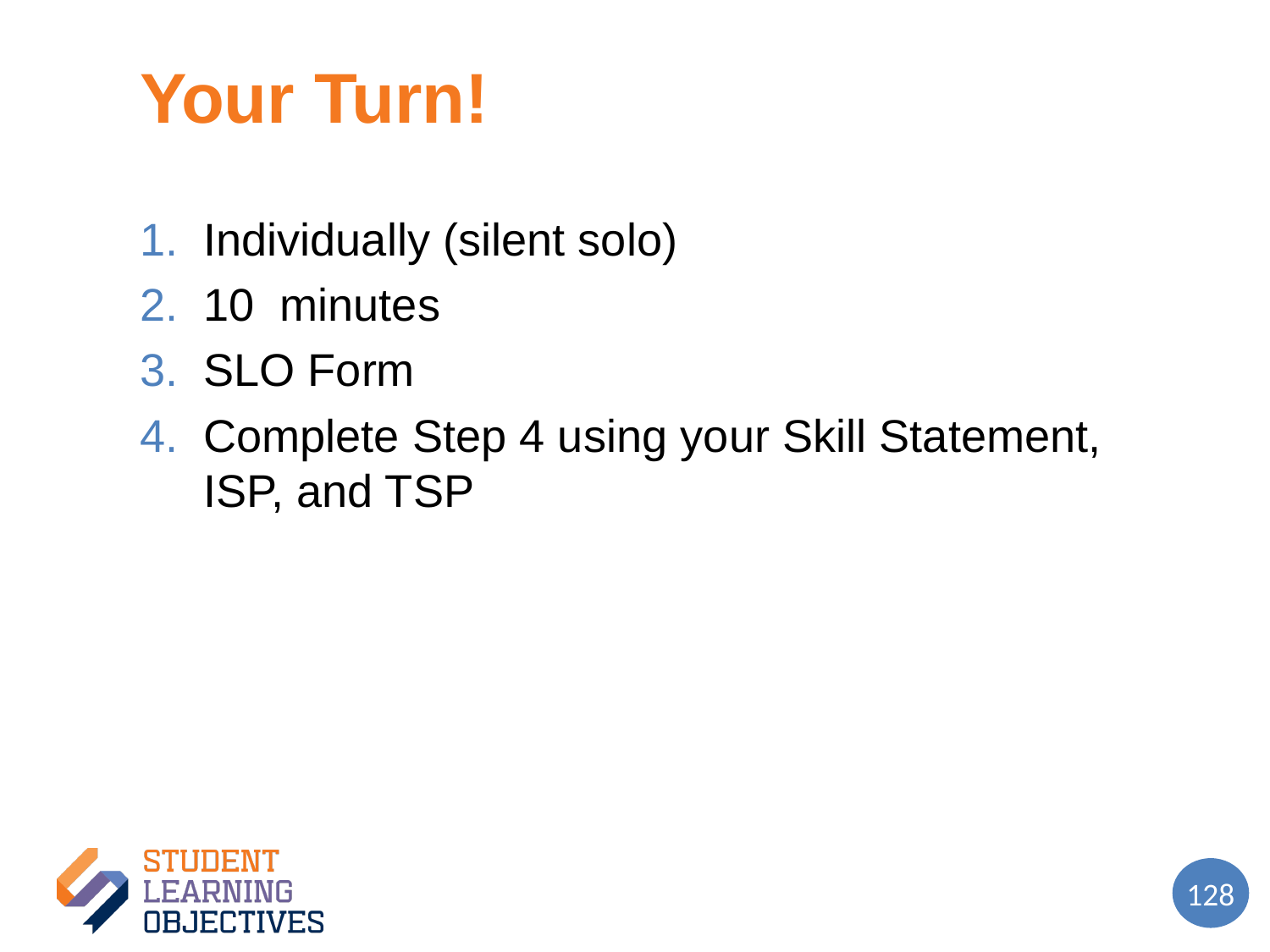

# Your Turn!
Individually (silent solo)
10  minutes
SLO Form
Complete Step 4 using your Skill Statement, ISP, and TSP
128